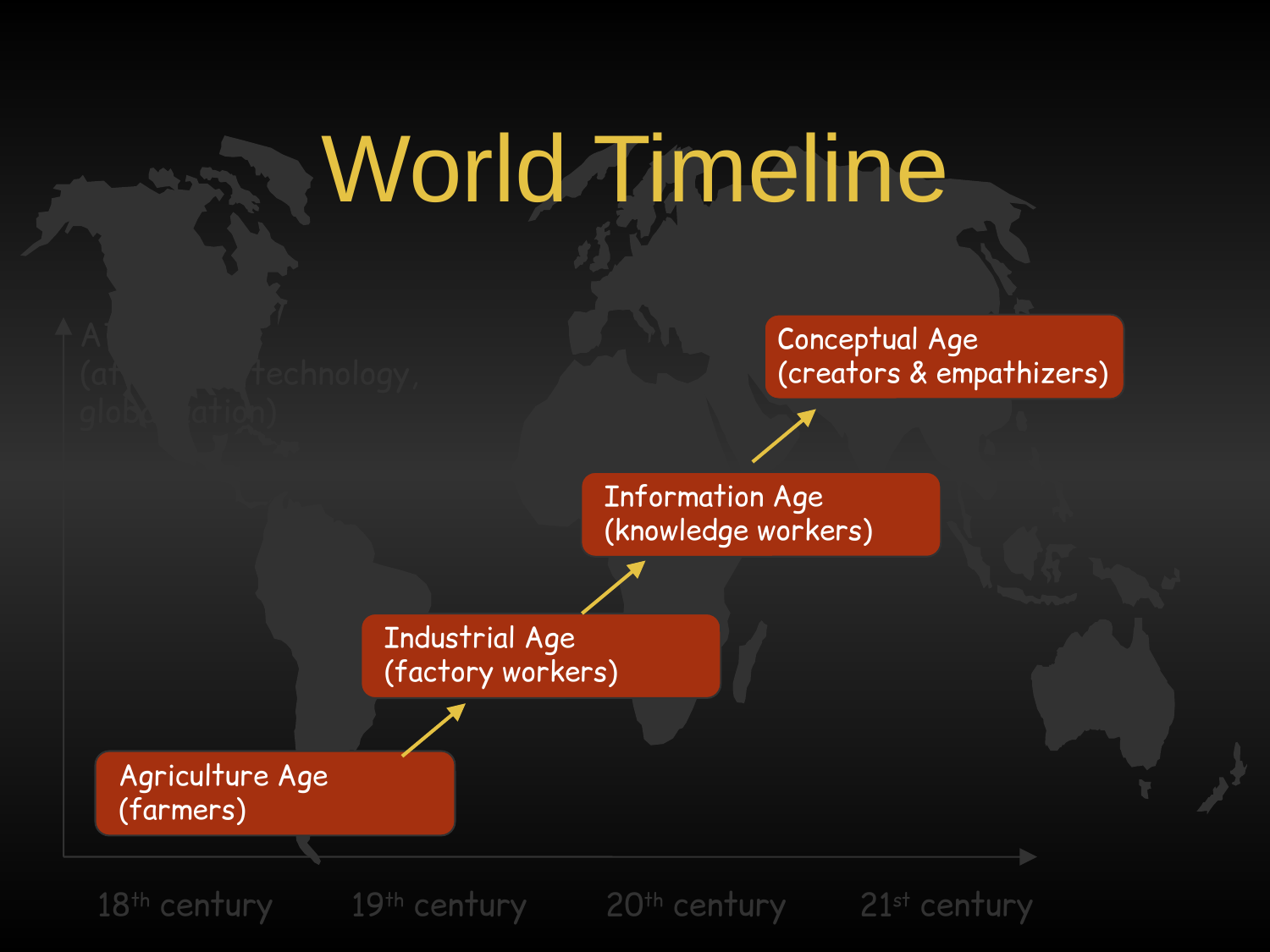

# World Timeline
ATG
(affluence, technology, globalization)

Conceptual Age
(creators & empathizers)

Information Age
(knowledge workers)

Industrial Age
(factory workers)

Agriculture Age
(farmers)

18th century	19th century	20th century	21st century